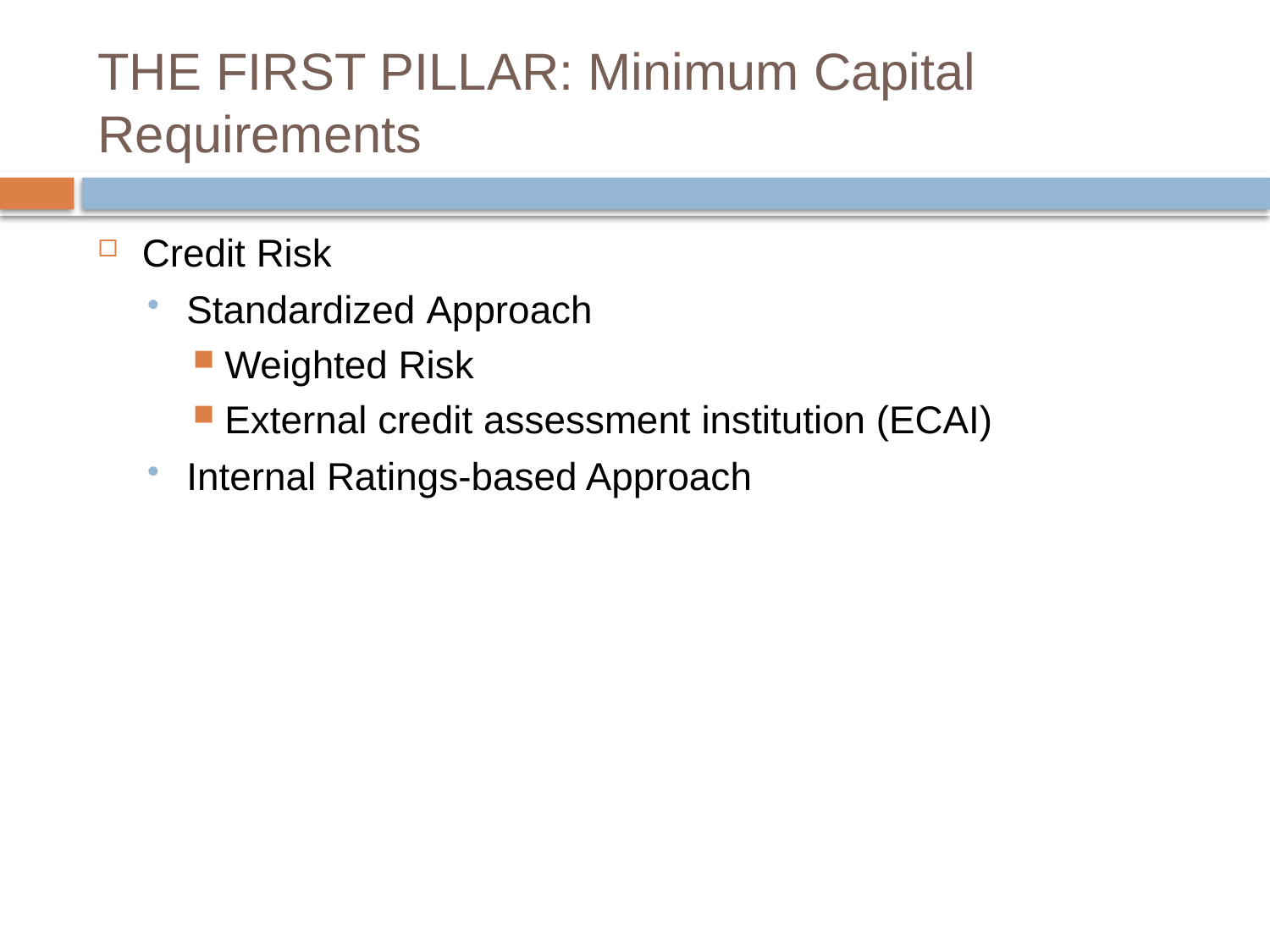

# THE FIRST PILLAR: Minimum Capital Requirements
Credit Risk
Standardized Approach
Weighted Risk
External credit assessment institution (ECAI)
Internal Ratings-based Approach